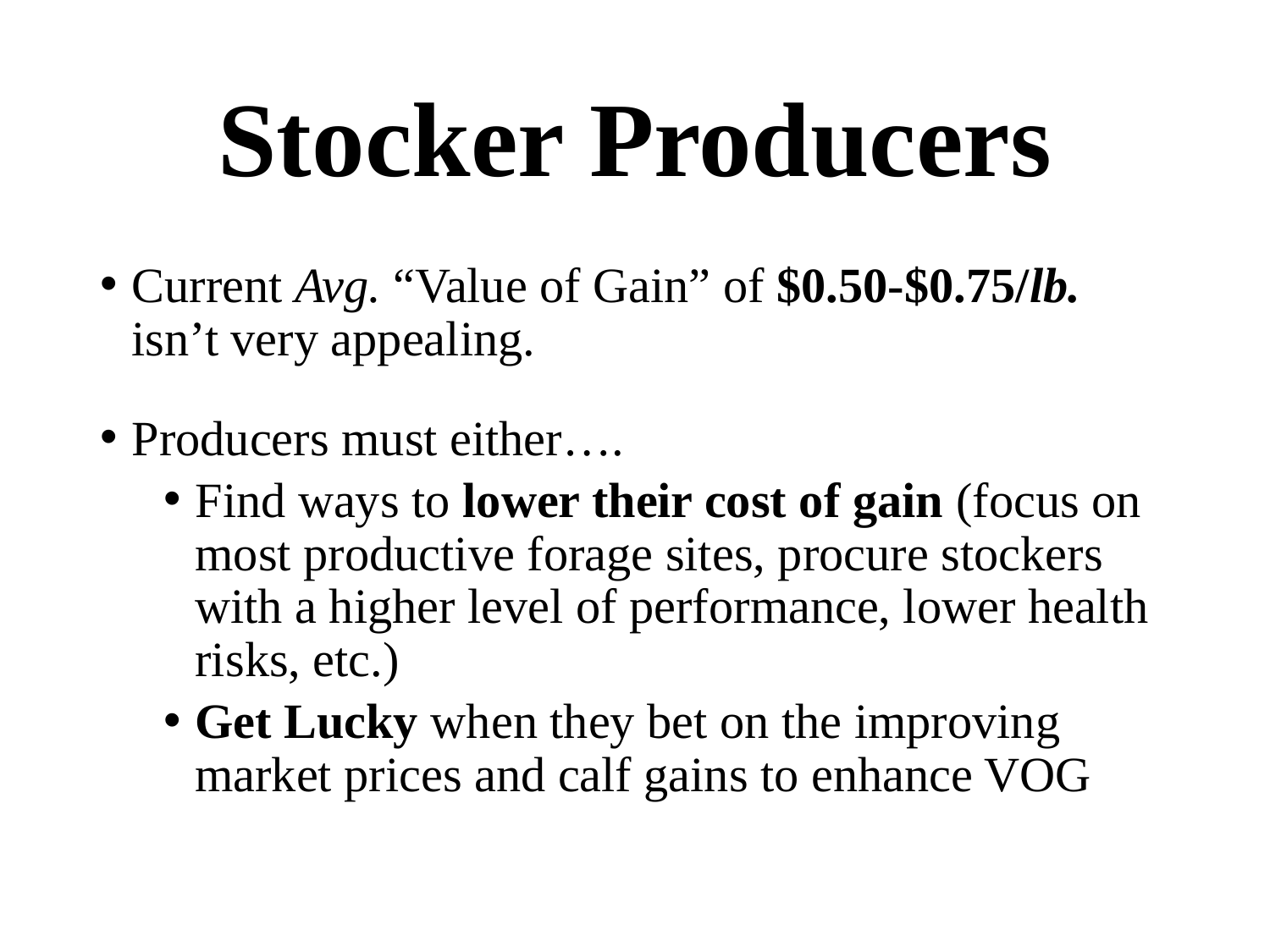

# Stocker Producers
Current Avg. “Value of Gain” of $0.50-$0.75/lb. isn’t very appealing.

Producers must either….
Find ways to lower their cost of gain (focus on most productive forage sites, procure stockers with a higher level of performance, lower health risks, etc.)
Get Lucky when they bet on the improving market prices and calf gains to enhance VOG